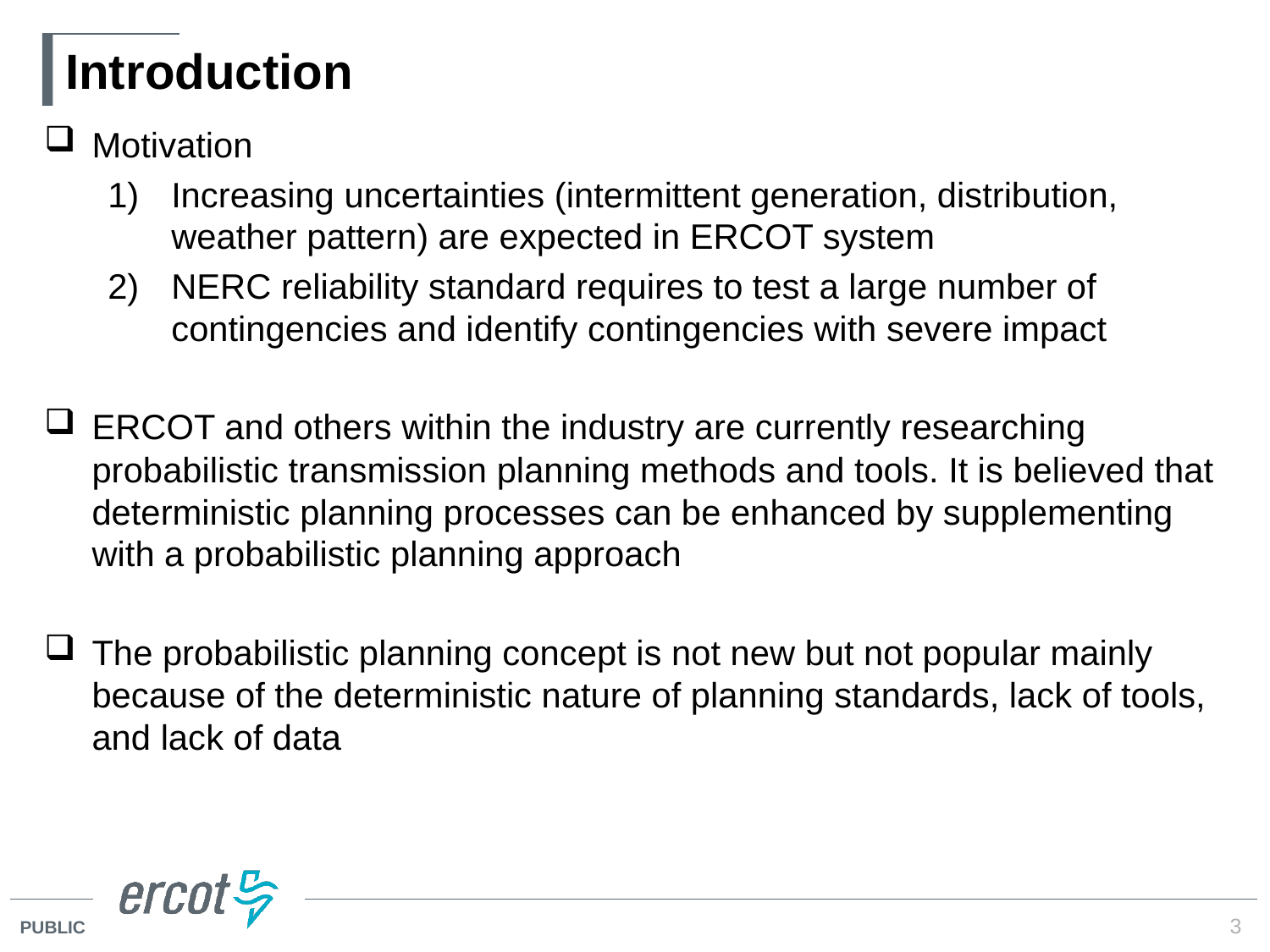

# Introduction
Motivation
Increasing uncertainties (intermittent generation, distribution, weather pattern) are expected in ERCOT system
NERC reliability standard requires to test a large number of contingencies and identify contingencies with severe impact

ERCOT and others within the industry are currently researching probabilistic transmission planning methods and tools. It is believed that deterministic planning processes can be enhanced by supplementing with a probabilistic planning approach

The probabilistic planning concept is not new but not popular mainly because of the deterministic nature of planning standards, lack of tools, and lack of data

3